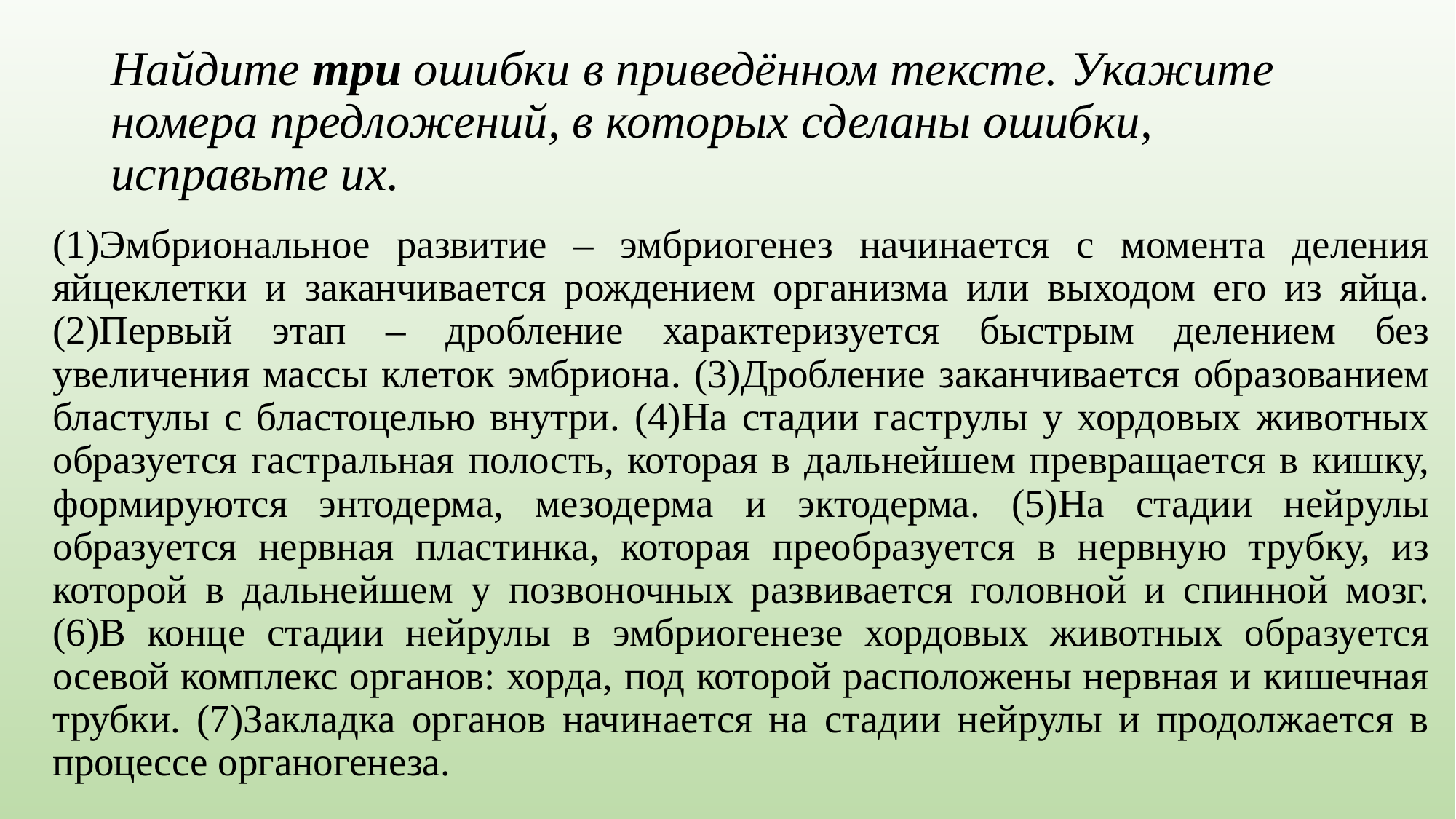

# Найдите три ошибки в приведённом тексте. Укажите номера предложений, в которых сделаны ошибки, исправьте их.
(1)Эмбриональное развитие – эмбриогенез начинается с момента деления яйцеклетки и заканчивается рождением организма или выходом его из яйца. (2)Первый этап – дробление характеризуется быстрым делением без увеличения массы клеток эмбриона. (3)Дробление заканчивается образованием бластулы с бластоцелью внутри. (4)На стадии гаструлы у хордовых животных образуется гастральная полость, которая в дальнейшем превращается в кишку, формируются энтодерма, мезодерма и эктодерма. (5)На стадии нейрулы образуется нервная пластинка, которая преобразуется в нервную трубку, из которой в дальнейшем у позвоночных развивается головной и спинной мозг. (6)В конце стадии нейрулы в эмбриогенезе хордовых животных образуется осевой комплекс органов: хорда, под которой расположены нервная и кишечная трубки. (7)Закладка органов начинается на стадии нейрулы и продолжается в процессе органогенеза.